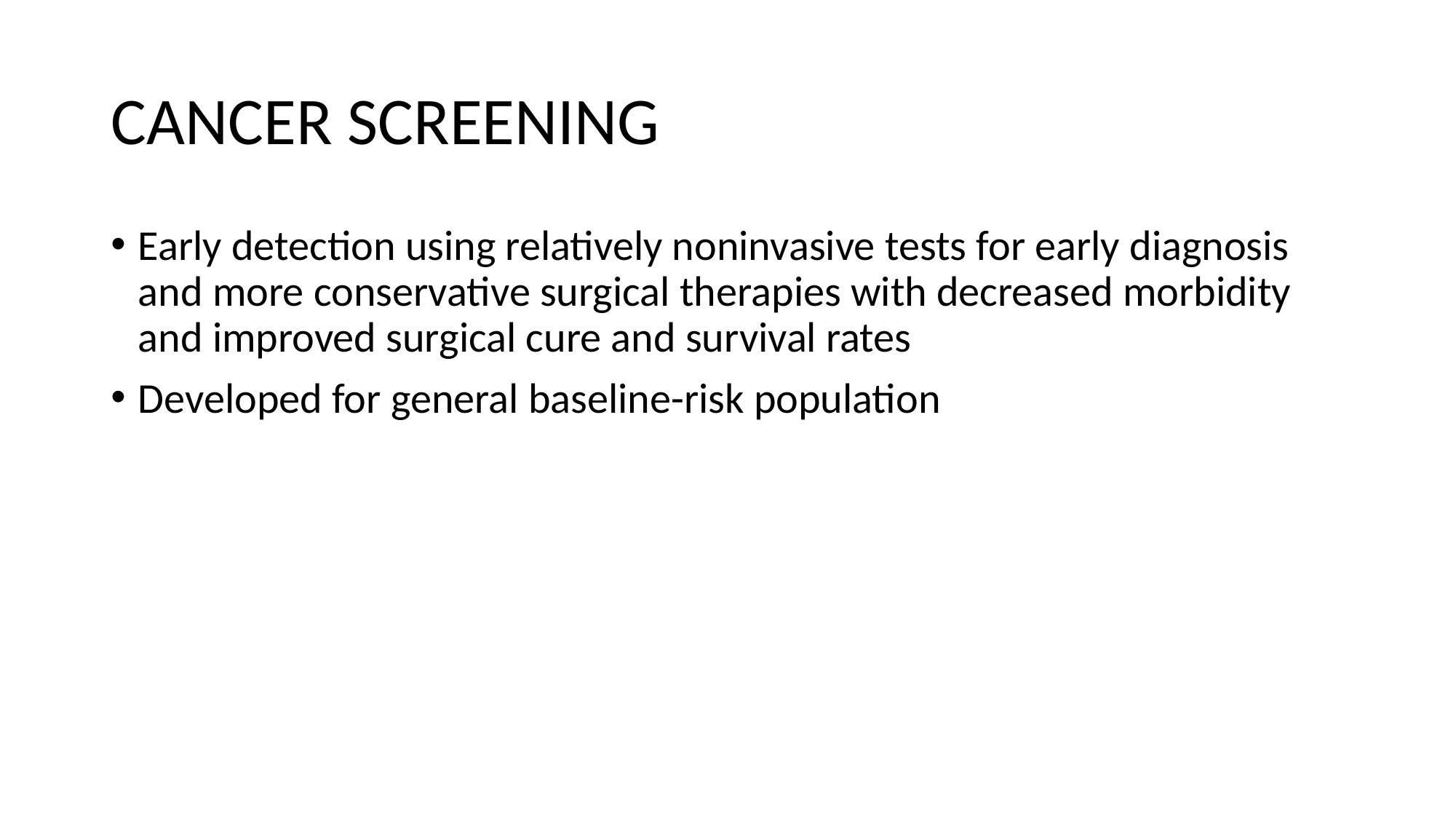

# CANCER SCREENING
Early detection using relatively noninvasive tests for early diagnosis and more conservative surgical therapies with decreased morbidity and improved surgical cure and survival rates
Developed for general baseline-risk population